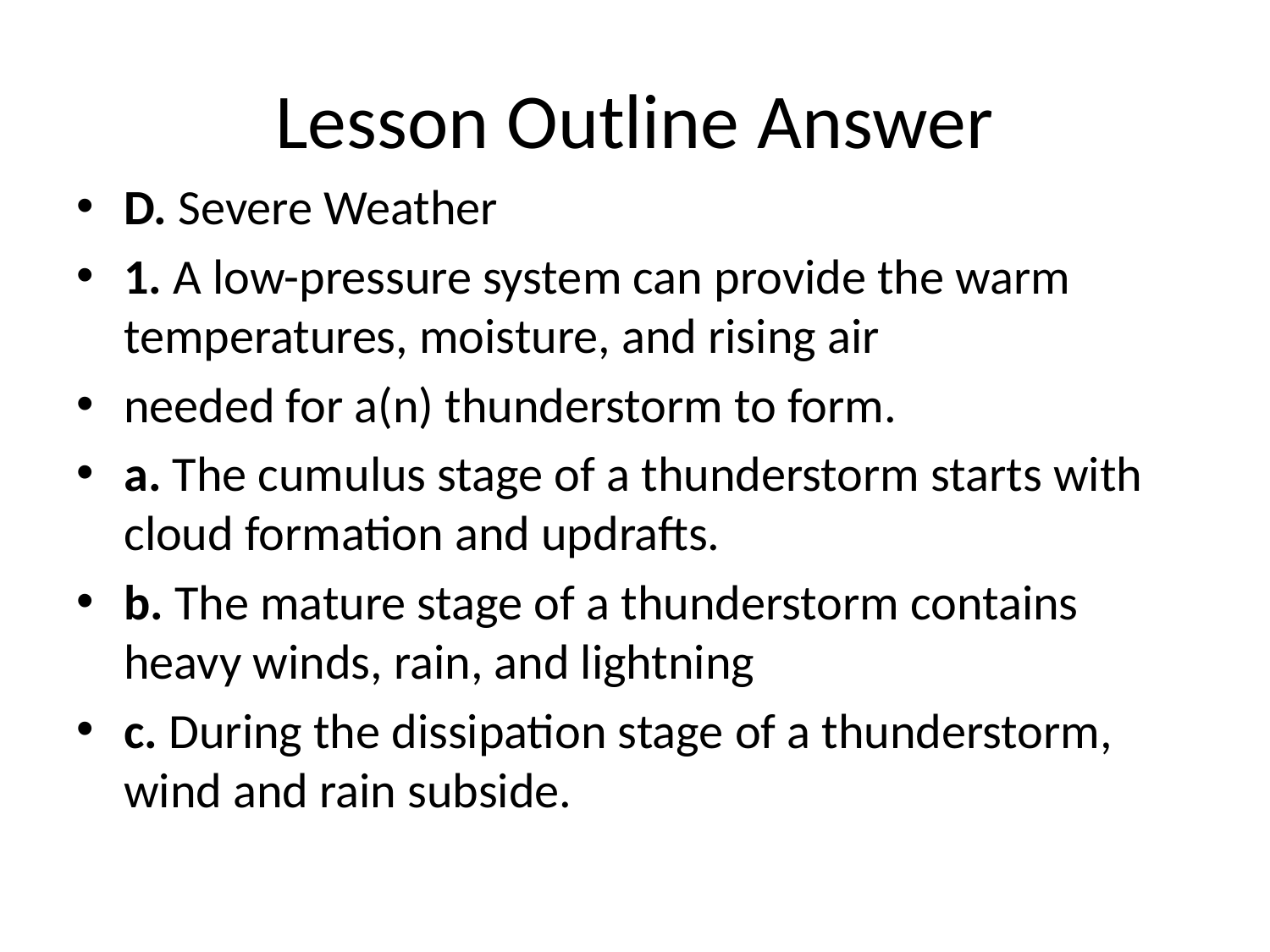

# Lesson Outline Answer
D. Severe Weather
1. A low-pressure system can provide the warm temperatures, moisture, and rising air
needed for a(n) thunderstorm to form.
a. The cumulus stage of a thunderstorm starts with cloud formation and updrafts.
b. The mature stage of a thunderstorm contains heavy winds, rain, and lightning
c. During the dissipation stage of a thunderstorm, wind and rain subside.